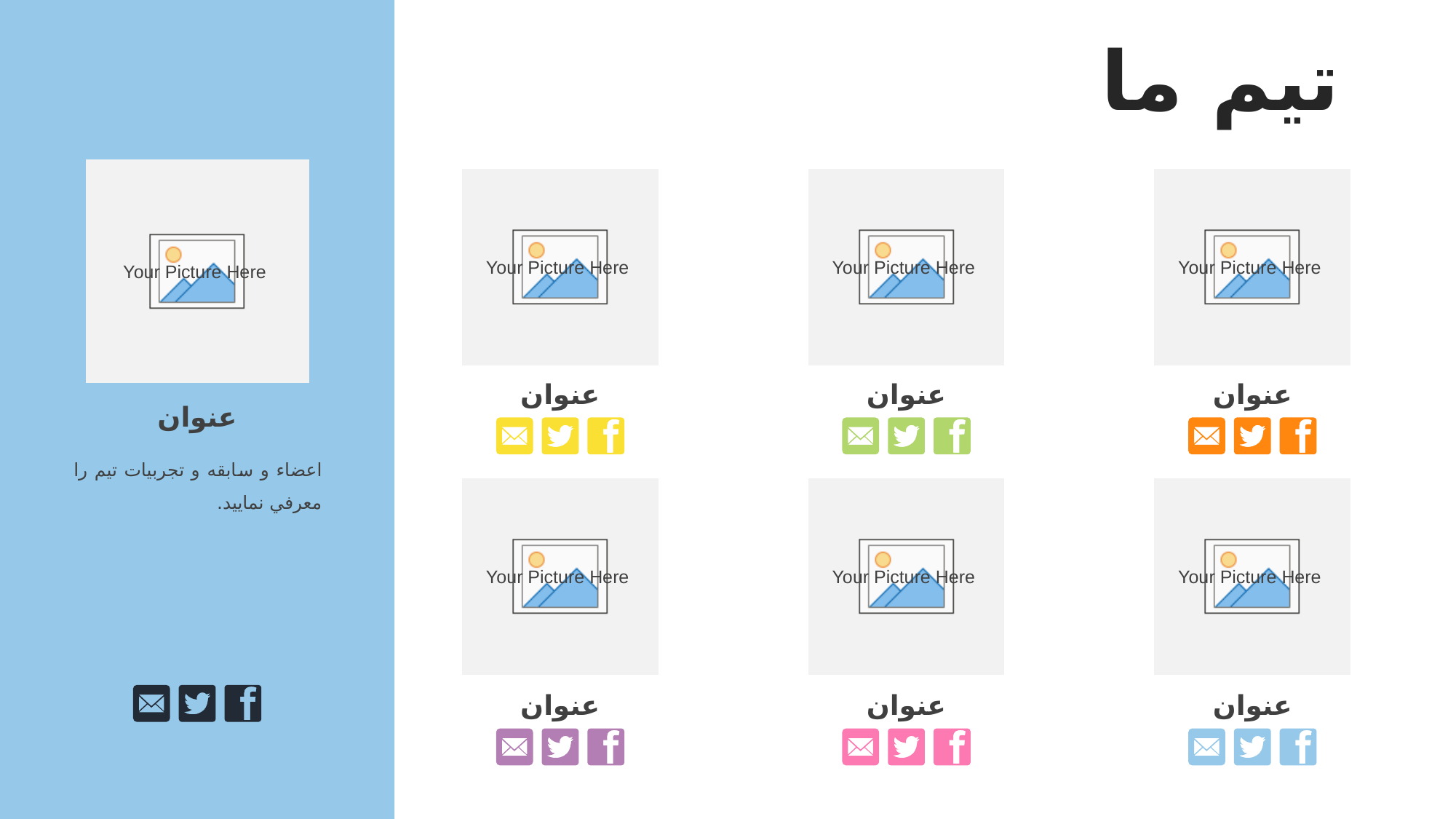

تیم ما

عنوان
عنوان
عنوان
عنوان

اعضاء و سابقه و تجربيات تيم را معرفي نماييد.

عنوان
عنوان
عنوان